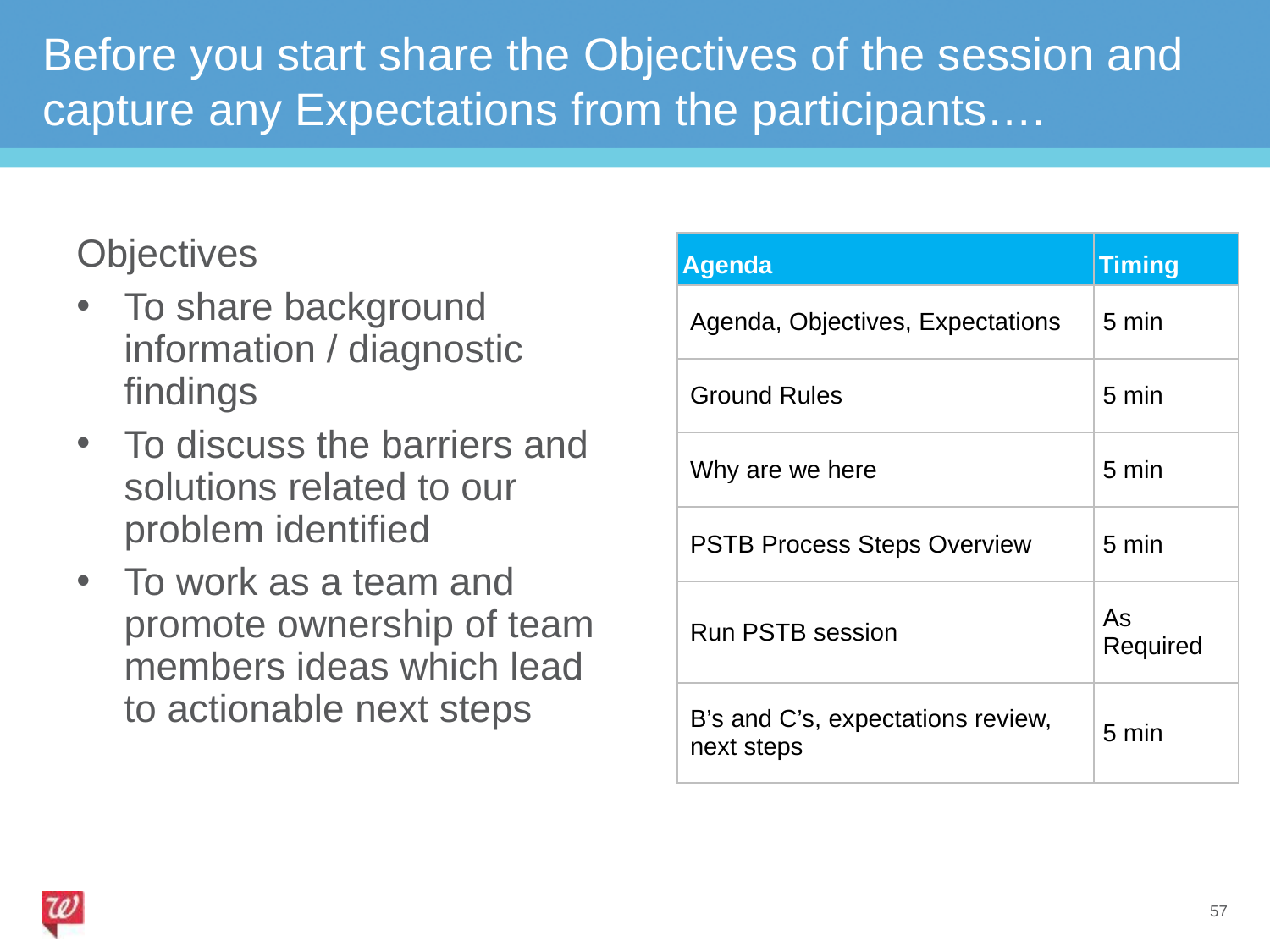

# Before you start share the Objectives of the session and capture any Expectations from the participants….
Objectives
To share background information / diagnostic findings
To discuss the barriers and solutions related to our problem identified
To work as a team and promote ownership of team members ideas which lead to actionable next steps

| Agenda | Timing |
| --- | --- |
| Agenda, Objectives, Expectations | 5 min |
| Ground Rules | 5 min |
| Why are we here | 5 min |
| PSTB Process Steps Overview | 5 min |
| Run PSTB session | As Required |
| B’s and C’s, expectations review, next steps | 5 min |